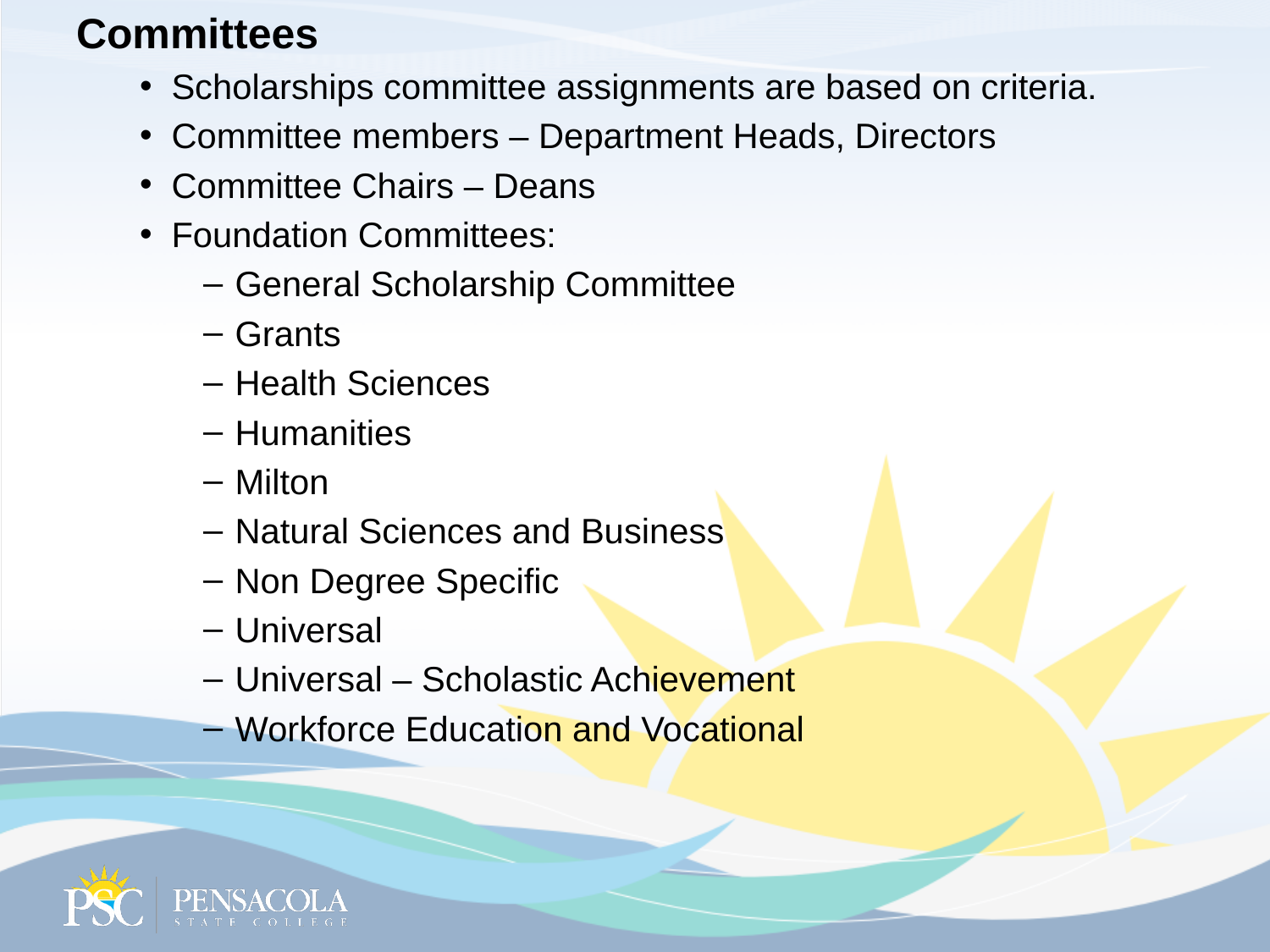

Committees
Scholarships committee assignments are based on criteria.
Committee members – Department Heads, Directors
Committee Chairs – Deans
Foundation Committees:
General Scholarship Committee
Grants
Health Sciences
Humanities
Milton
Natural Sciences and Business
Non Degree Specific
Universal
Universal – Scholastic Achievement
Workforce Education and Vocational